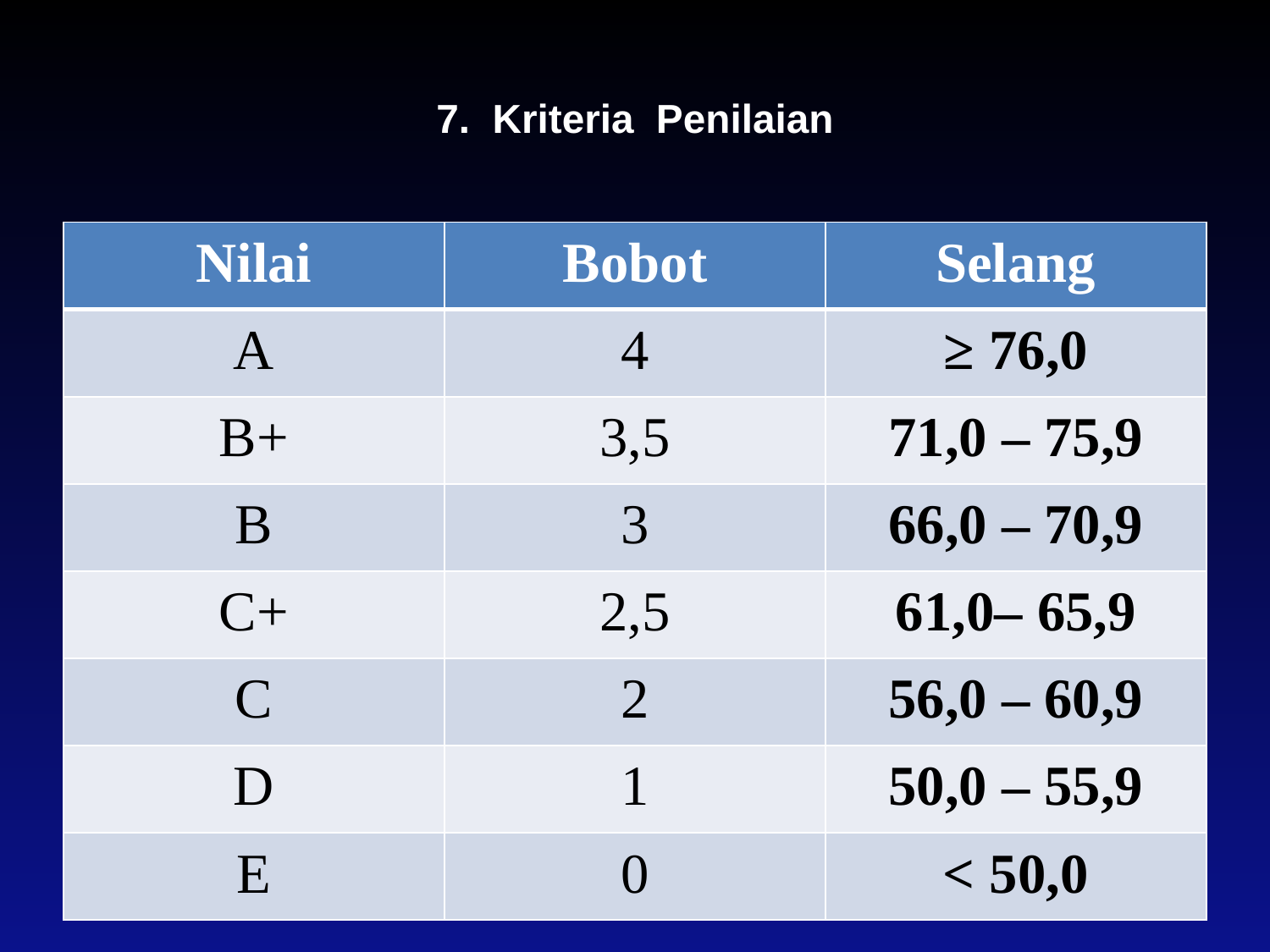

# 7.  Kriteria  Penilaian
| Nilai | Bobot | Selang |
| --- | --- | --- |
| A | 4 | ≥ 76,0 |
| B+ | 3,5 | 71,0 – 75,9 |
| B | 3 | 66,0 – 70,9 |
| C+ | 2,5 | 61,0– 65,9 |
| C | 2 | 56,0 – 60,9 |
| D | 1 | 50,0 – 55,9 |
| E | 0 | < 50,0 |